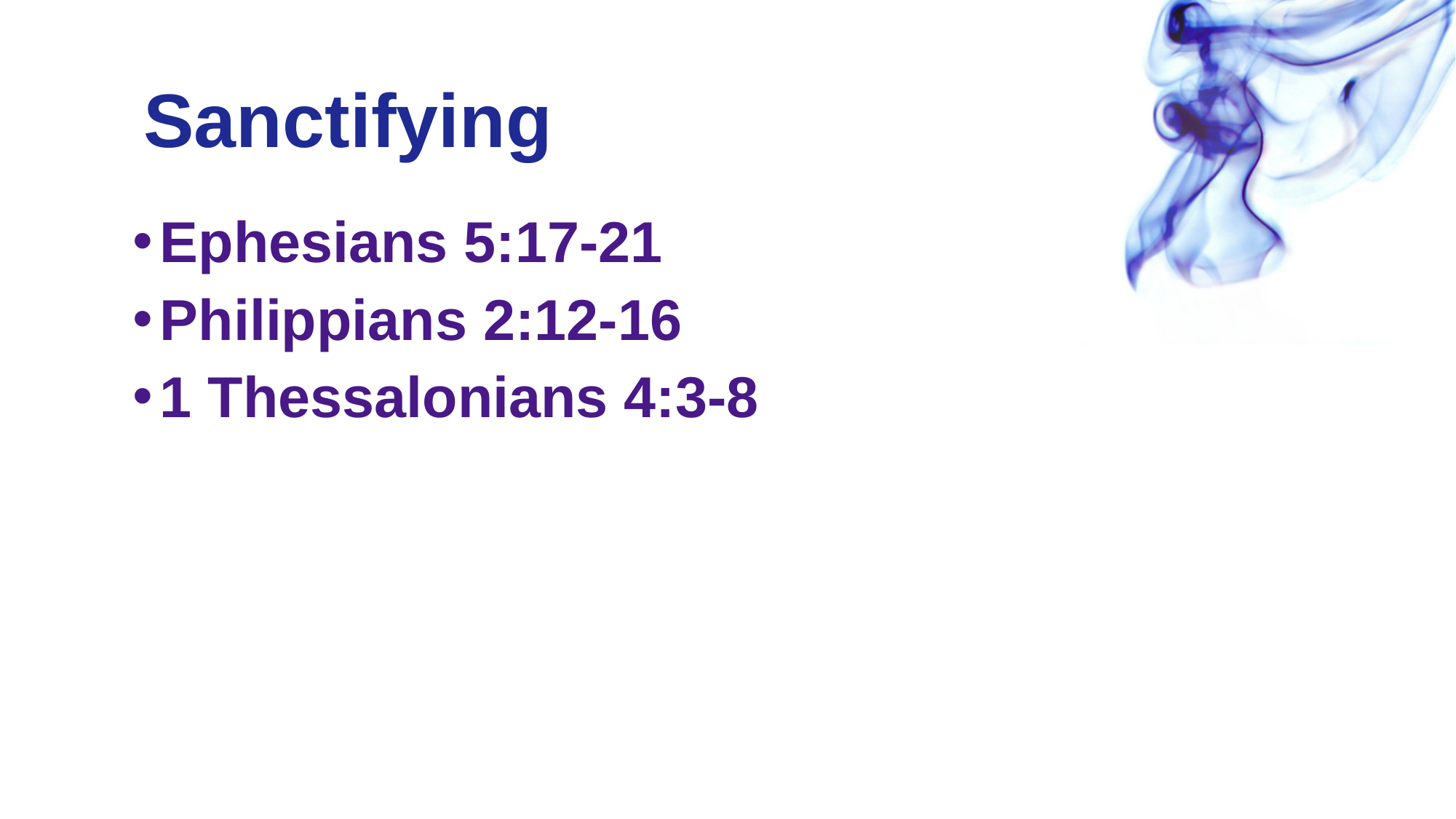

# Sanctifying
Ephesians 5:17-21
Philippians 2:12-16
1 Thessalonians 4:3-8